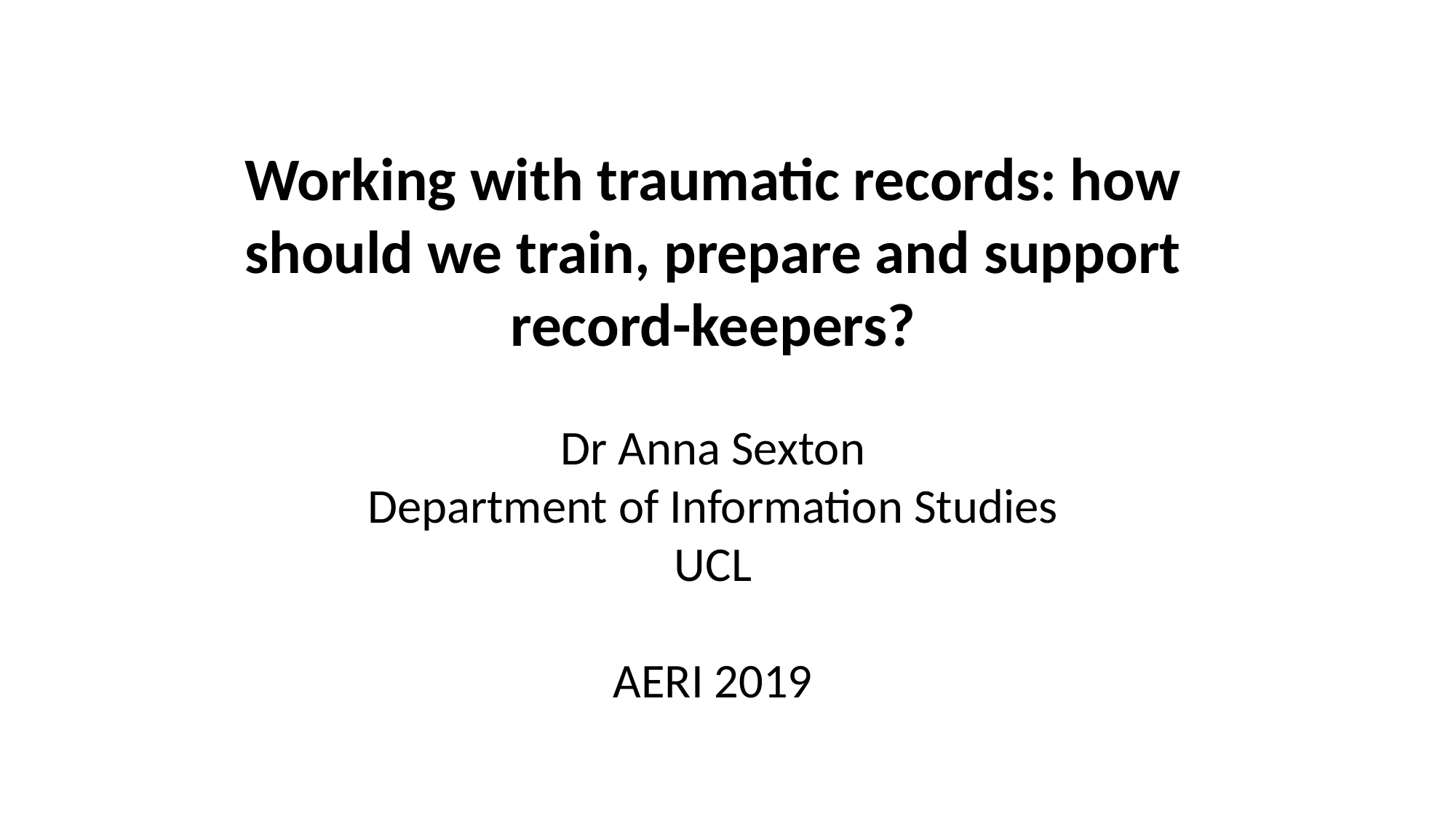

Working with traumatic records: how should we train, prepare and support record-keepers?

Dr Anna Sexton
Department of Information Studies
UCL

AERI 2019